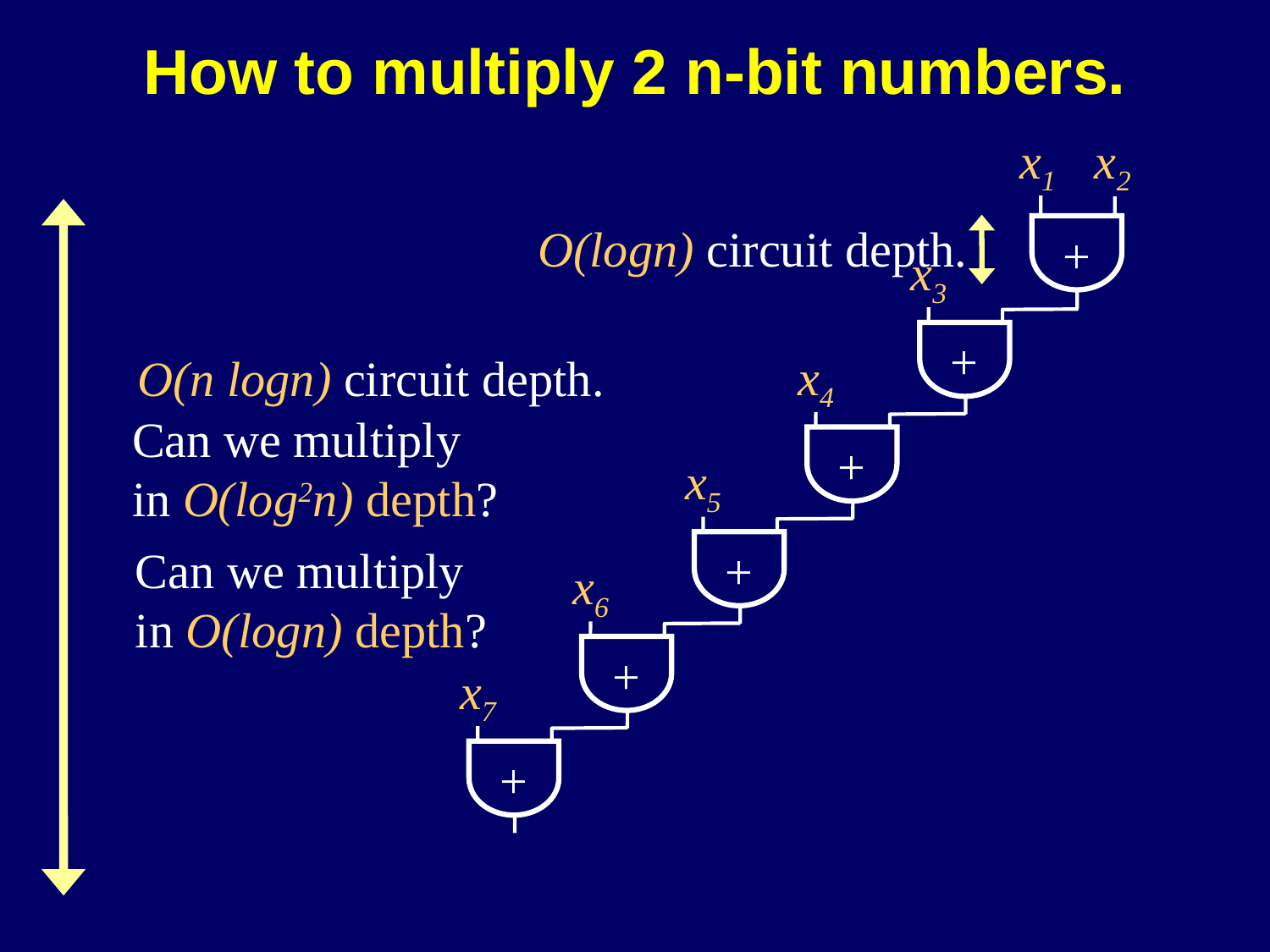

# How to multiply 2 n-bit numbers.
x1    x2

+

x3

+

x4

+

x5

+

x6

+

x7

+

O(n logn) circuit depth.
O(logn) circuit depth.

Can we multiply
in O(log2n) depth?
Can we multiply
in O(logn) depth?